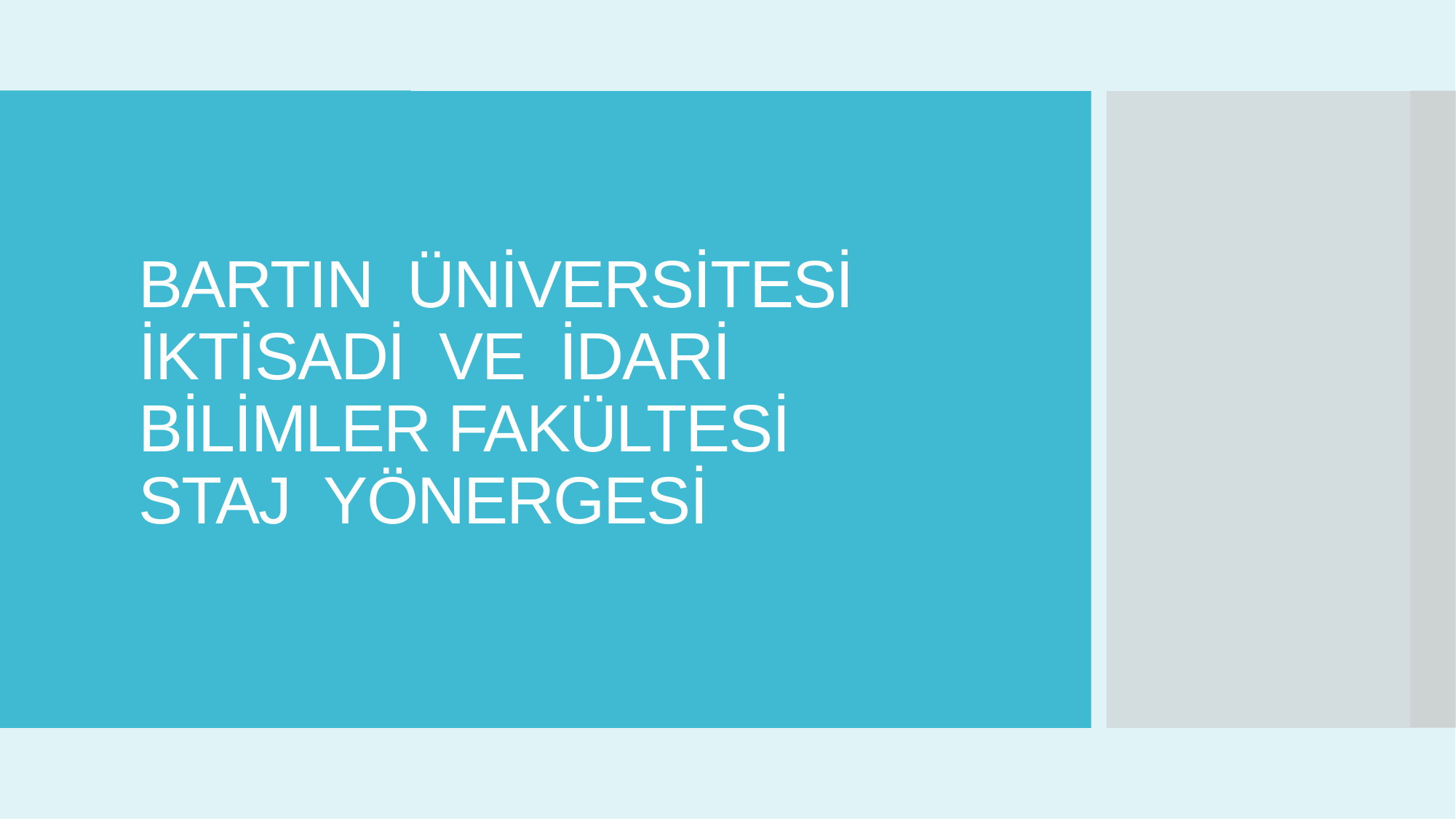

# BARTIN  ÜNİVERSİTESİ İKTİSADİ  VE  İDARİ  BİLİMLER FAKÜLTESİ STAJ  YÖNERGESİ